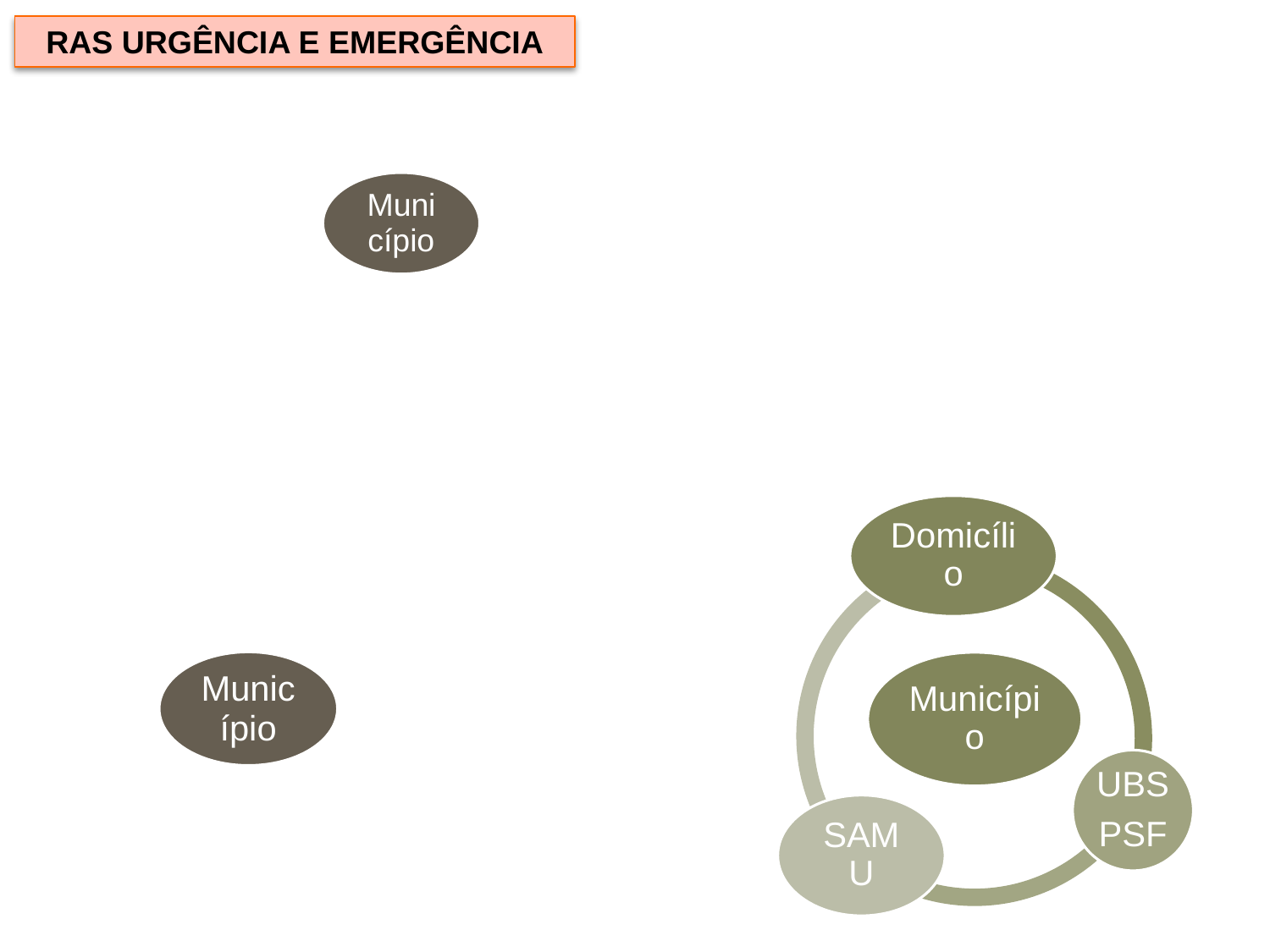

RAS URGÊNCIA E EMERGÊNCIA
Município
Domicílio
UBS
PSF
SAMU
Município
Domicílio
UBS
PSF
SAMU
Domicílio

Município
UBS
PSF
SAMU
S.A.